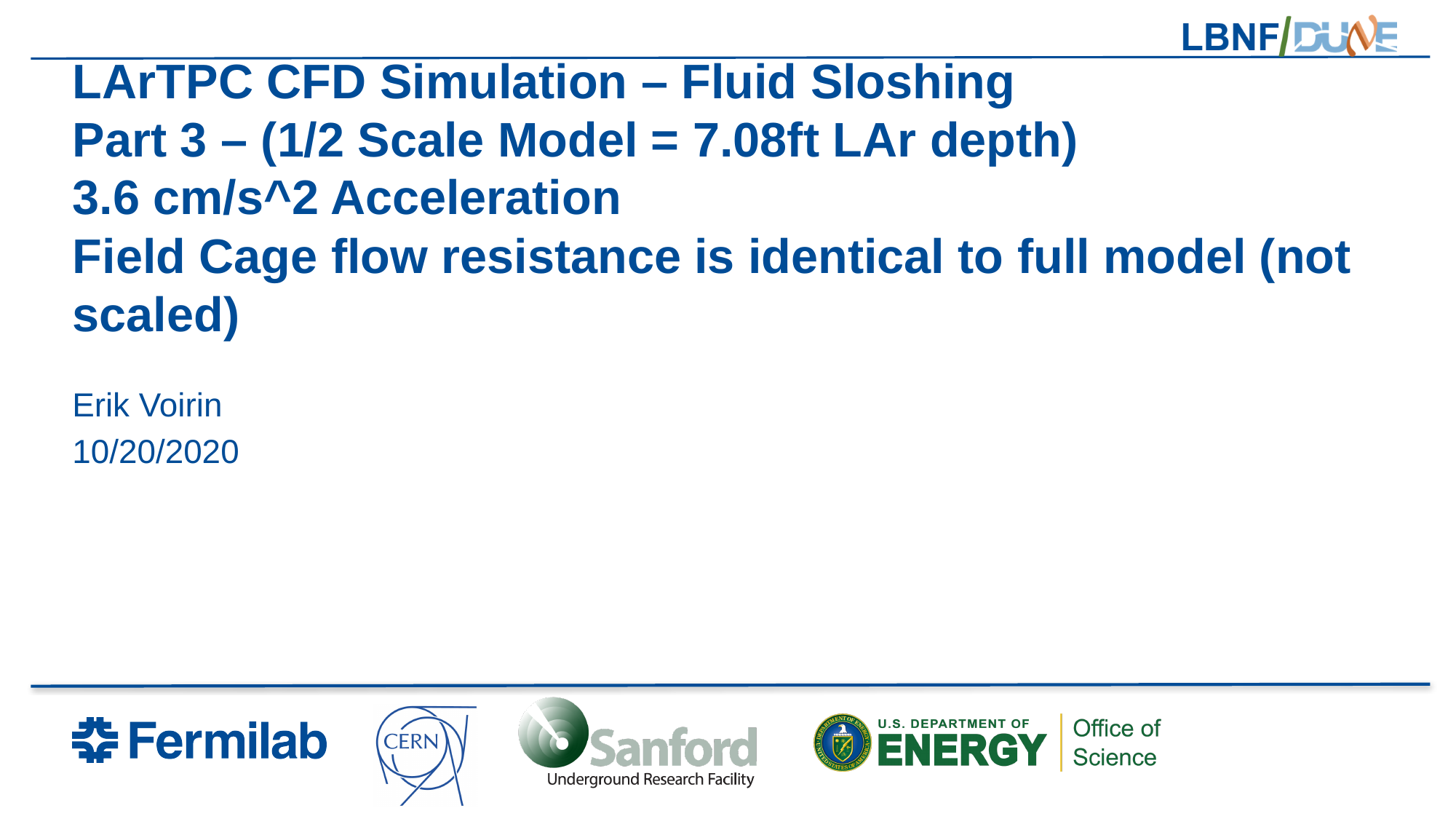

# LArTPC CFD Simulation – Fluid Sloshing Part 3 – (1/2 Scale Model = 7.08ft LAr depth) 3.6 cm/s^2 Acceleration Field Cage flow resistance is identical to full model (not scaled)
Erik Voirin
10/20/2020